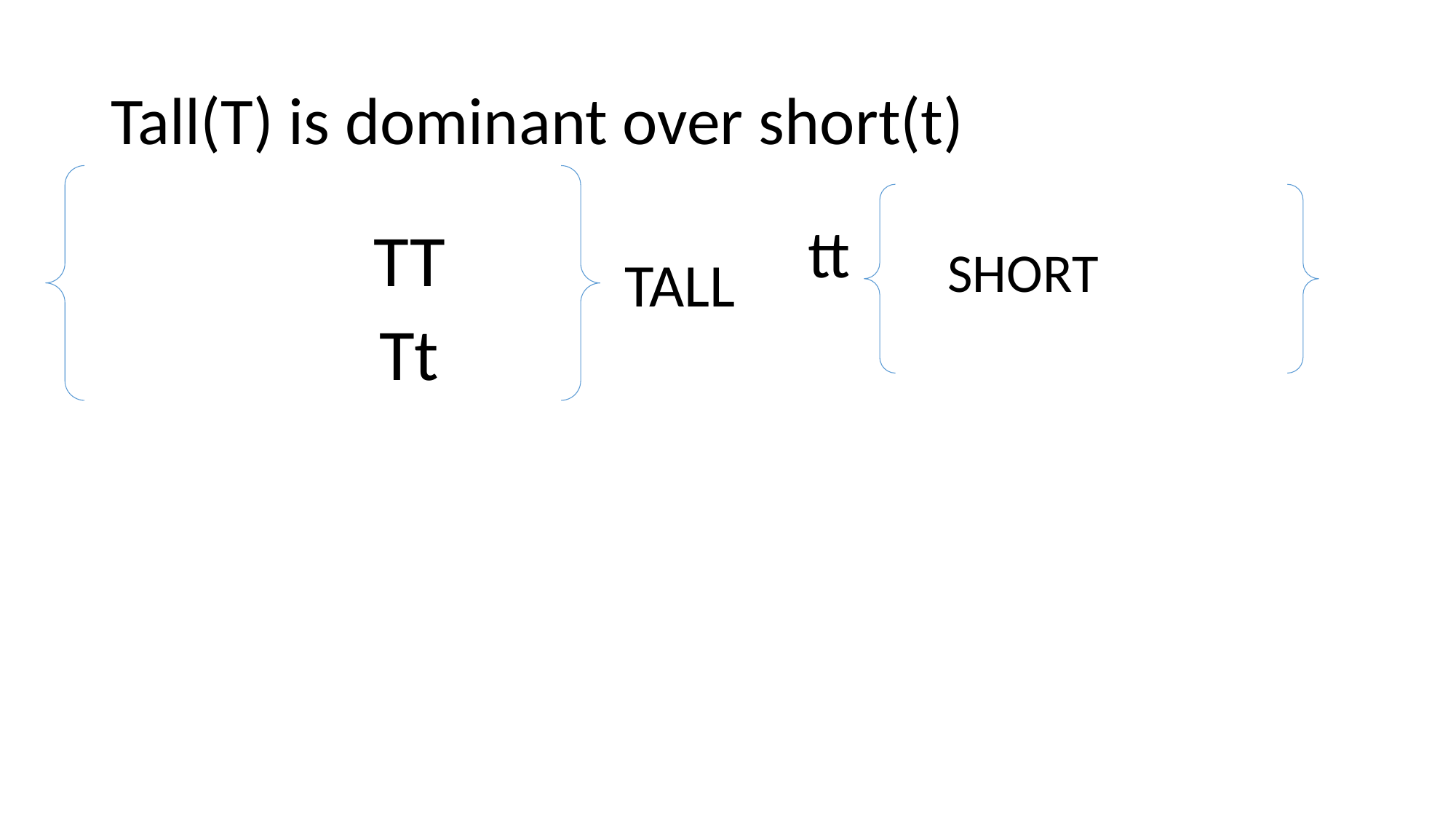

# Tall(T) is dominant over short(t)

    tt
TT
Tt
SHORT
TALL